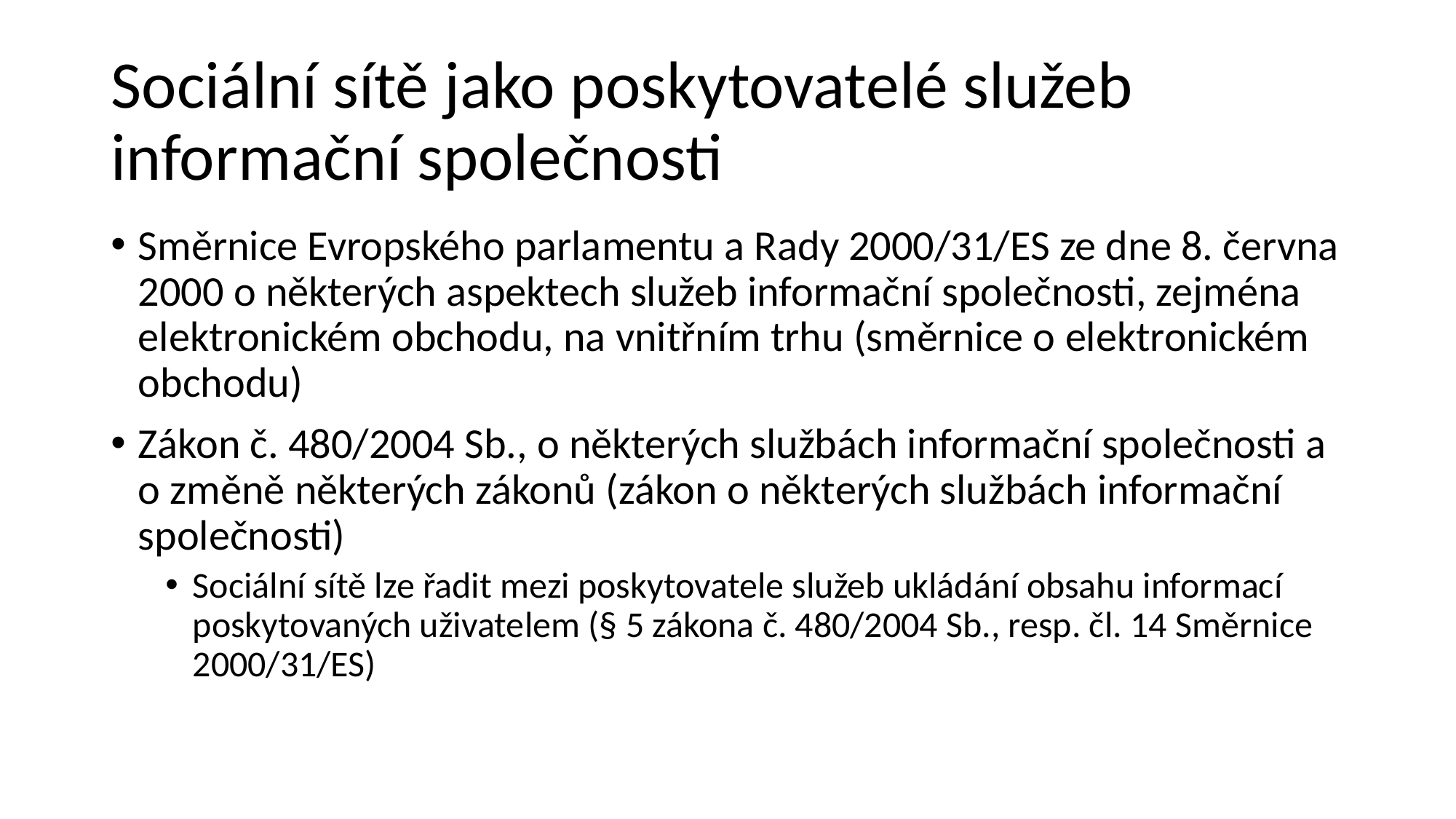

# Sociální sítě jako poskytovatelé služeb informační společnosti
Směrnice Evropského parlamentu a Rady 2000/31/ES ze dne 8. června 2000 o některých aspektech služeb informační společnosti, zejména elektronickém obchodu, na vnitřním trhu (směrnice o elektronickém obchodu)
Zákon č. 480/2004 Sb., o některých službách informační společnosti a o změně některých zákonů (zákon o některých službách informační společnosti)
Sociální sítě lze řadit mezi poskytovatele služeb ukládání obsahu informací poskytovaných uživatelem (§ 5 zákona č. 480/2004 Sb., resp. čl. 14 Směrnice 2000/31/ES)